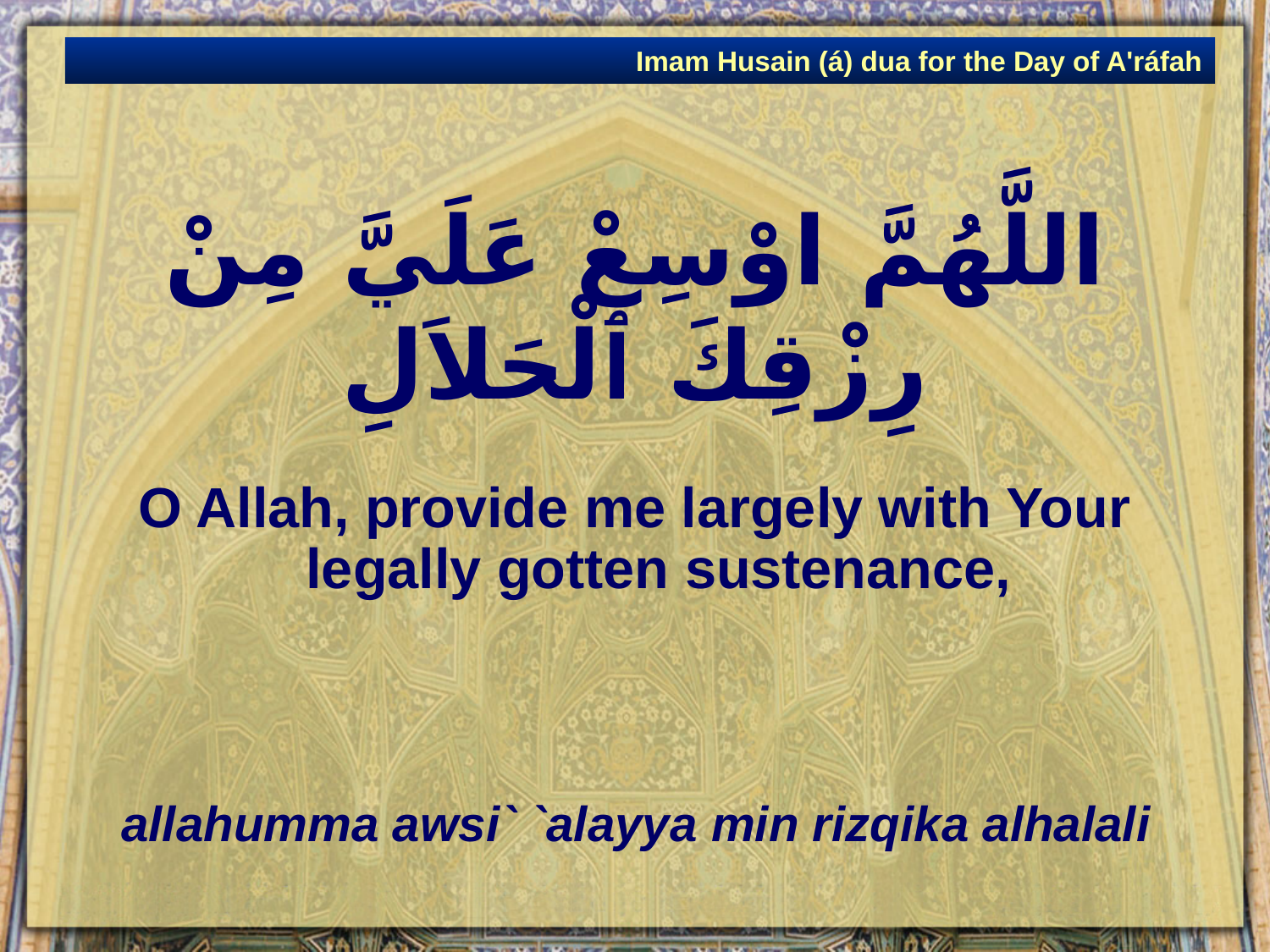

Imam Husain (á) dua for the Day of A'ráfah
# اللَّهُمَّ اوْسِعْ عَلَيَّ مِنْ رِزْقِكَ ٱلْحَلاَلِ
O Allah, provide me largely with Your legally gotten sustenance,
allahumma awsi` `alayya min rizqika alhalali